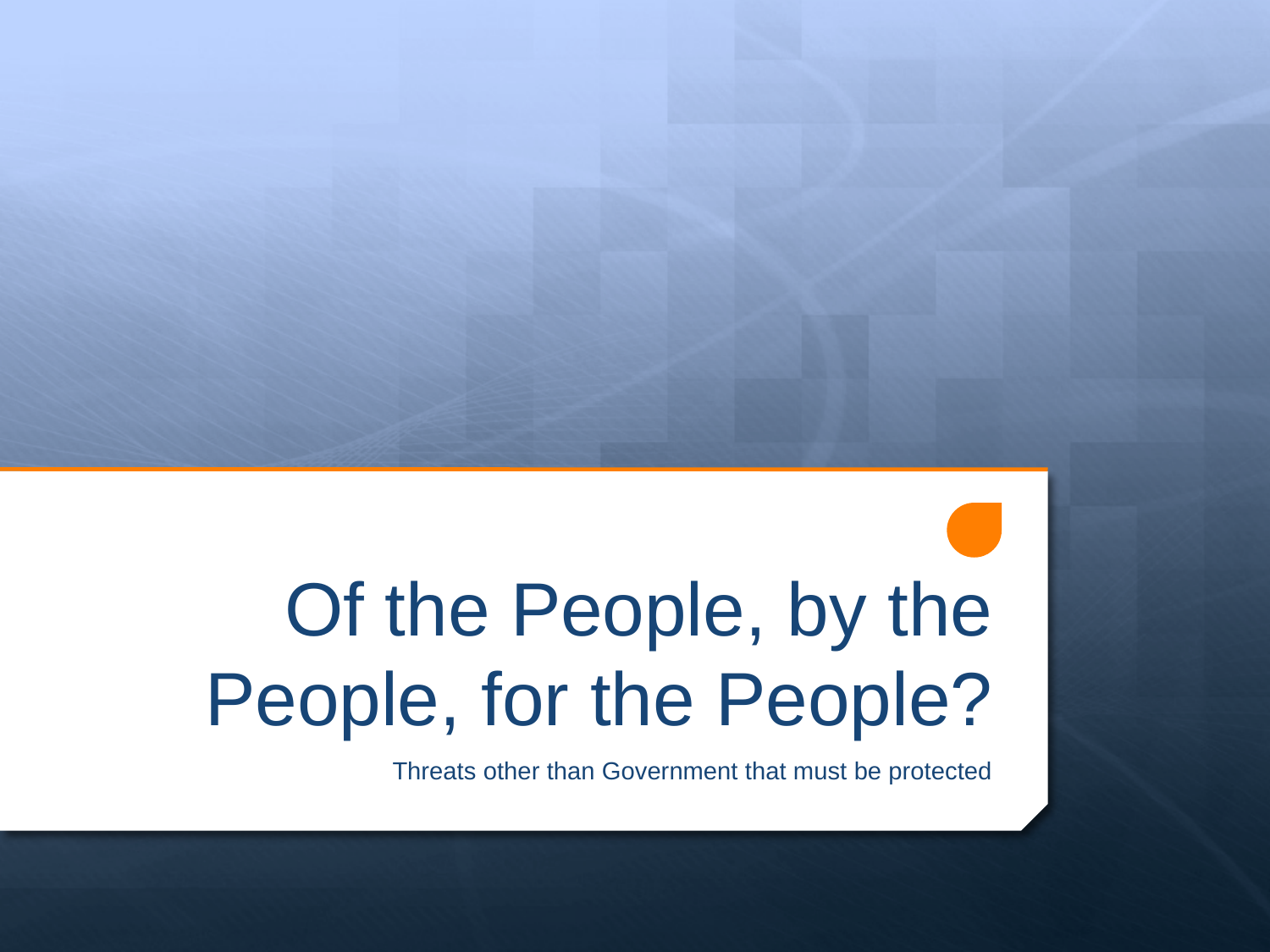

# Of the People, by the People, for the People?
Threats other than Government that must be protected